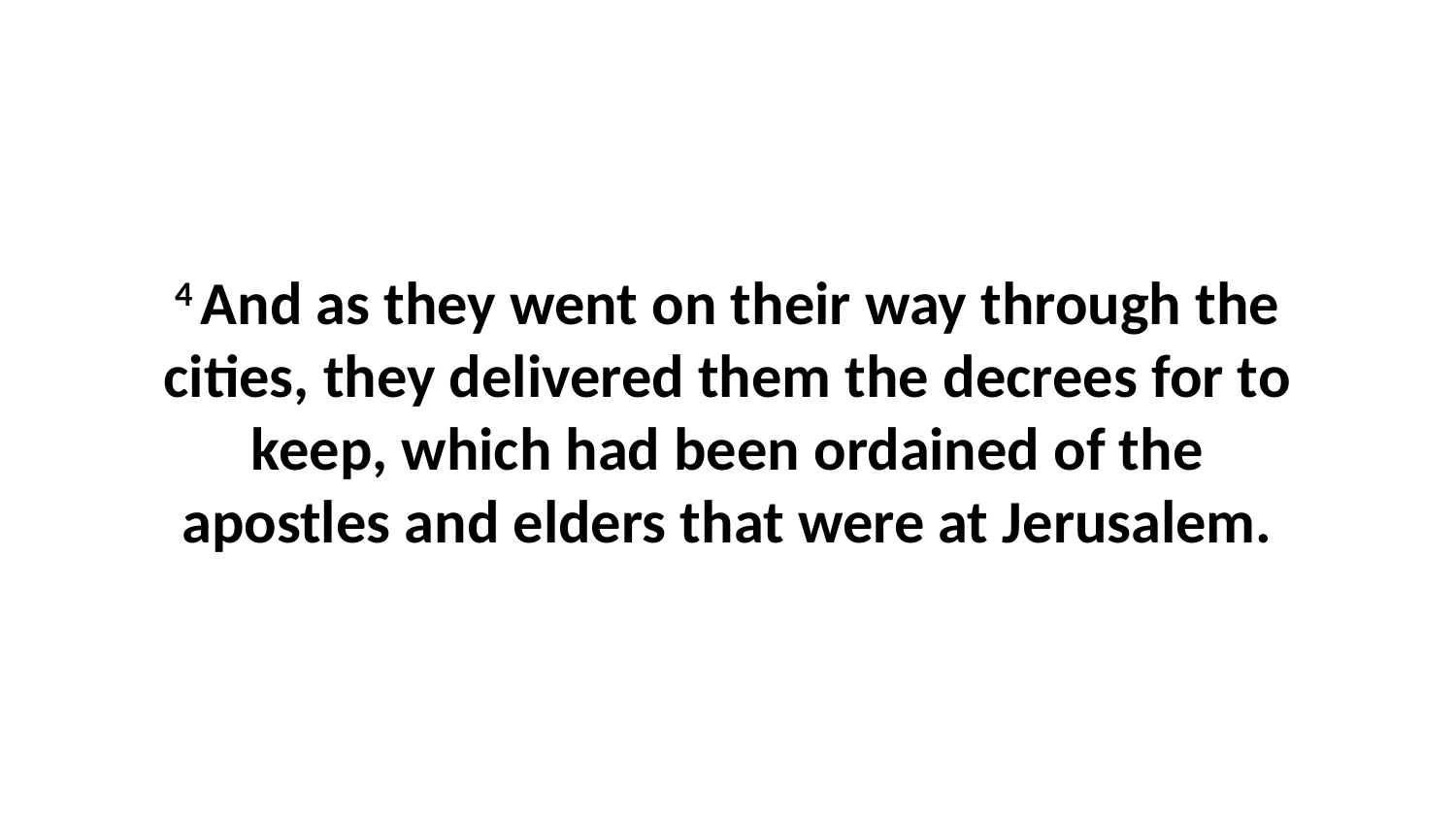

4 And as they went on their way through the cities, they delivered them the decrees for to keep, which had been ordained of the apostles and elders that were at Jerusalem.